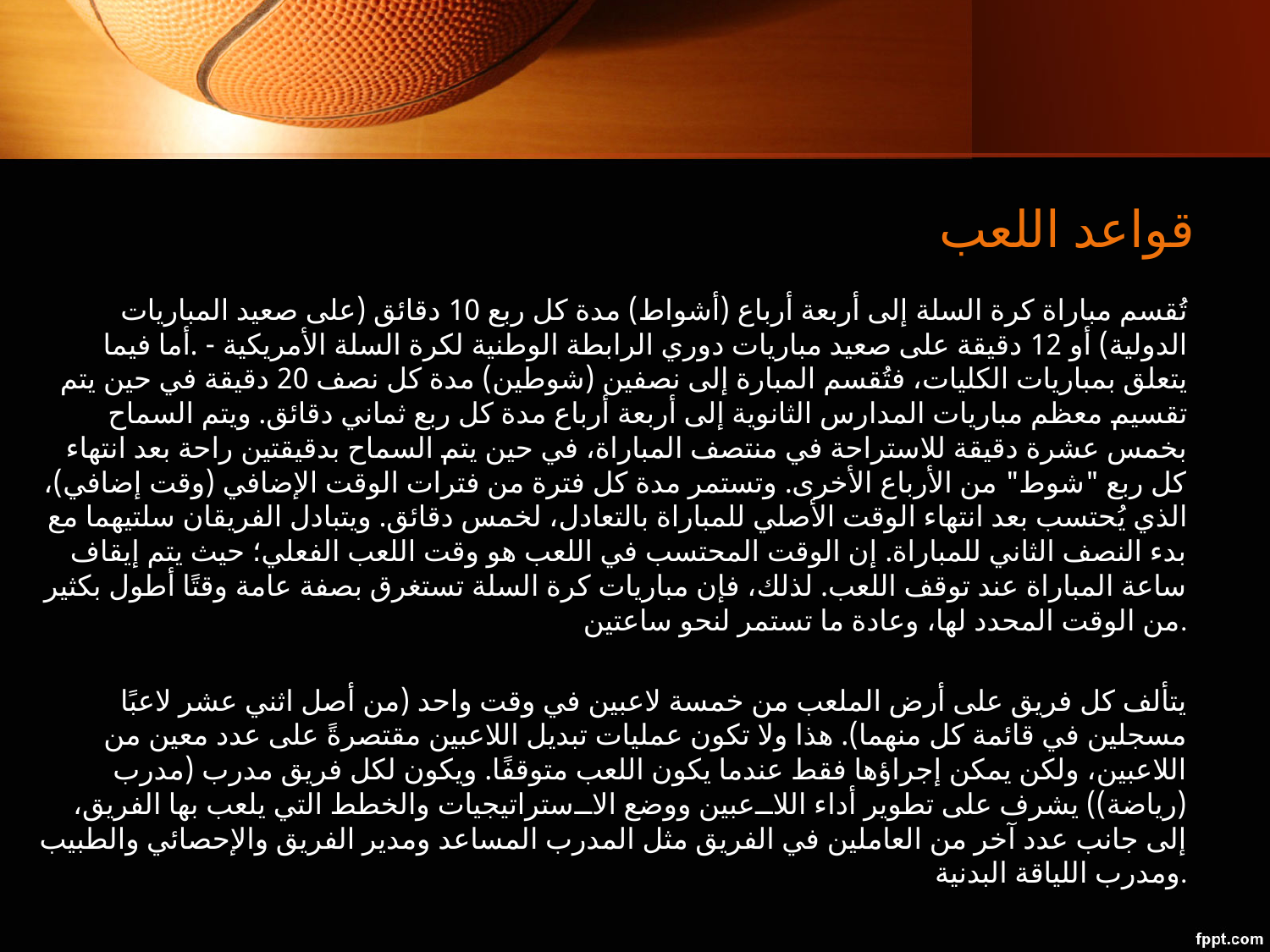

# قواعد اللعب
تُقسم مباراة كرة السلة إلى أربعة أرباع (أشواط) مدة كل ربع 10 دقائق (على صعيد المباريات الدولية) أو 12 دقيقة على صعيد مباريات دوري الرابطة الوطنية لكرة السلة الأمريكية - .أما فيما يتعلق بمباريات الكليات، فتُقسم المبارة إلى نصفين (شوطين) مدة كل نصف 20 دقيقة في حين يتم تقسيم معظم مباريات المدارس الثانوية إلى أربعة أرباع مدة كل ربع ثماني دقائق. ويتم السماح بخمس عشرة دقيقة للاستراحة في منتصف المباراة، في حين يتم السماح بدقيقتين راحة بعد انتهاء كل ربع "شوط" من الأرباع الأخرى. وتستمر مدة كل فترة من فترات الوقت الإضافي (وقت إضافي)، الذي يُحتسب بعد انتهاء الوقت الأصلي للمباراة بالتعادل، لخمس دقائق. ويتبادل الفريقان سلتيهما مع بدء النصف الثاني للمباراة. إن الوقت المحتسب في اللعب هو وقت اللعب الفعلي؛ حيث يتم إيقاف ساعة المباراة عند توقف اللعب. لذلك، فإن مباريات كرة السلة تستغرق بصفة عامة وقتًا أطول بكثير من الوقت المحدد لها، وعادة ما تستمر لنحو ساعتين.

يتألف كل فريق على أرض الملعب من خمسة لاعبين في وقت واحد (من أصل اثني عشر لاعبًا مسجلين في قائمة كل منهما). هذا ولا تكون عمليات تبديل اللاعبين مقتصرةً على عدد معين من اللاعبين، ولكن يمكن إجراؤها فقط عندما يكون اللعب متوقفًا. ويكون لكل فريق مدرب (مدرب (رياضة)) يشرف على تطوير أداء اللاعبين ووضع الاستراتيجيات والخطط التي يلعب بها الفريق، إلى جانب عدد آخر من العاملين في الفريق مثل المدرب المساعد ومدير الفريق والإحصائي والطبيب ومدرب اللياقة البدنية.